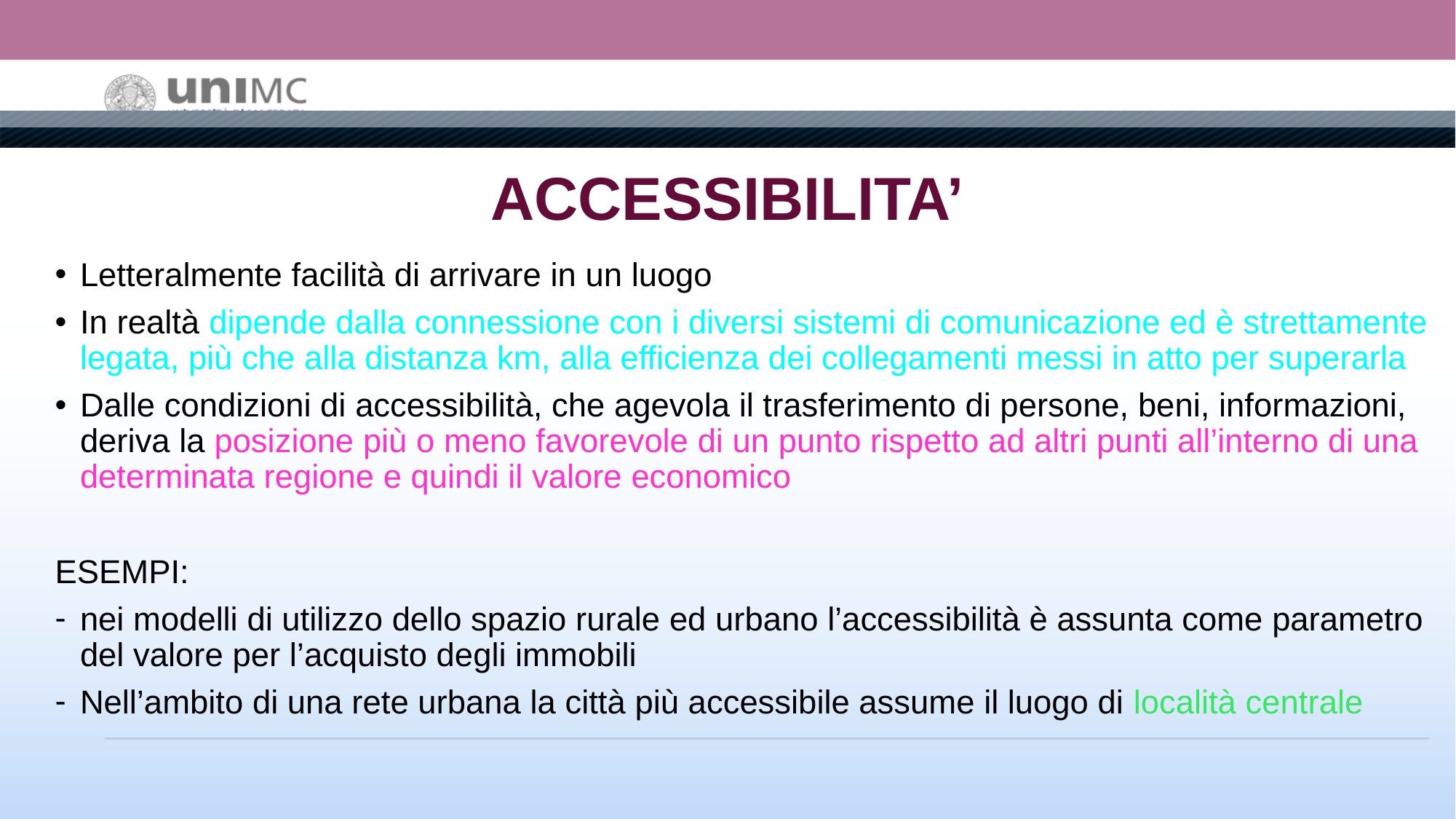

# ACCESSIBILITA’
Letteralmente facilità di arrivare in un luogo
In realtà dipende dalla connessione con i diversi sistemi di comunicazione ed è strettamente legata, più che alla distanza km, alla efficienza dei collegamenti messi in atto per superarla
Dalle condizioni di accessibilità, che agevola il trasferimento di persone, beni, informazioni, deriva la posizione più o meno favorevole di un punto rispetto ad altri punti all’interno di una determinata regione e quindi il valore economico

ESEMPI:
nei modelli di utilizzo dello spazio rurale ed urbano l’accessibilità è assunta come parametro del valore per l’acquisto degli immobili
Nell’ambito di una rete urbana la città più accessibile assume il luogo di località centrale